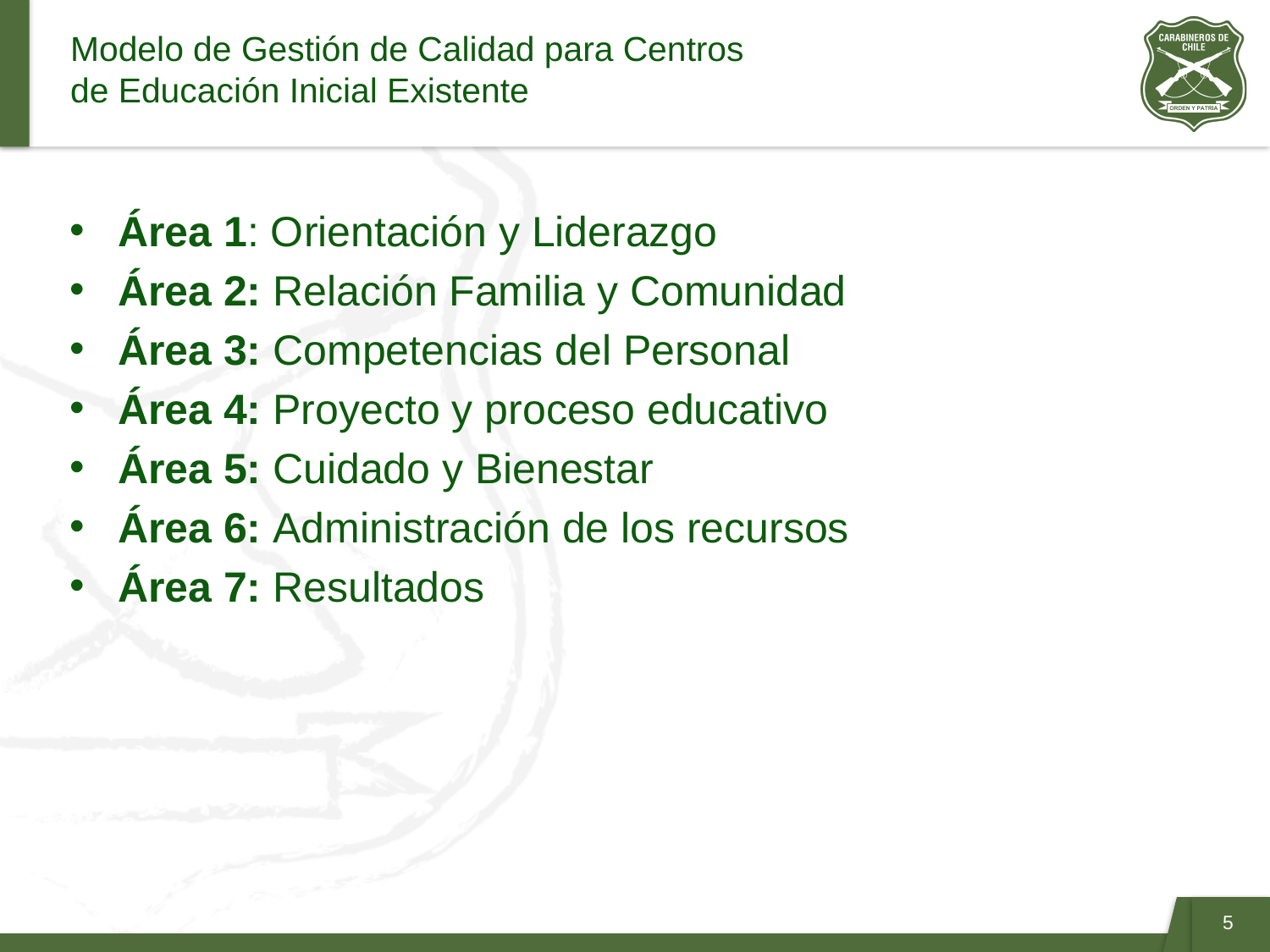

# Modelo de Gestión de Calidad para Centros de Educación Inicial Existente
Área 1: Orientación y Liderazgo
Área 2: Relación Familia y Comunidad
Área 3: Competencias del Personal
Área 4: Proyecto y proceso educativo
Área 5: Cuidado y Bienestar
Área 6: Administración de los recursos
Área 7: Resultados

5